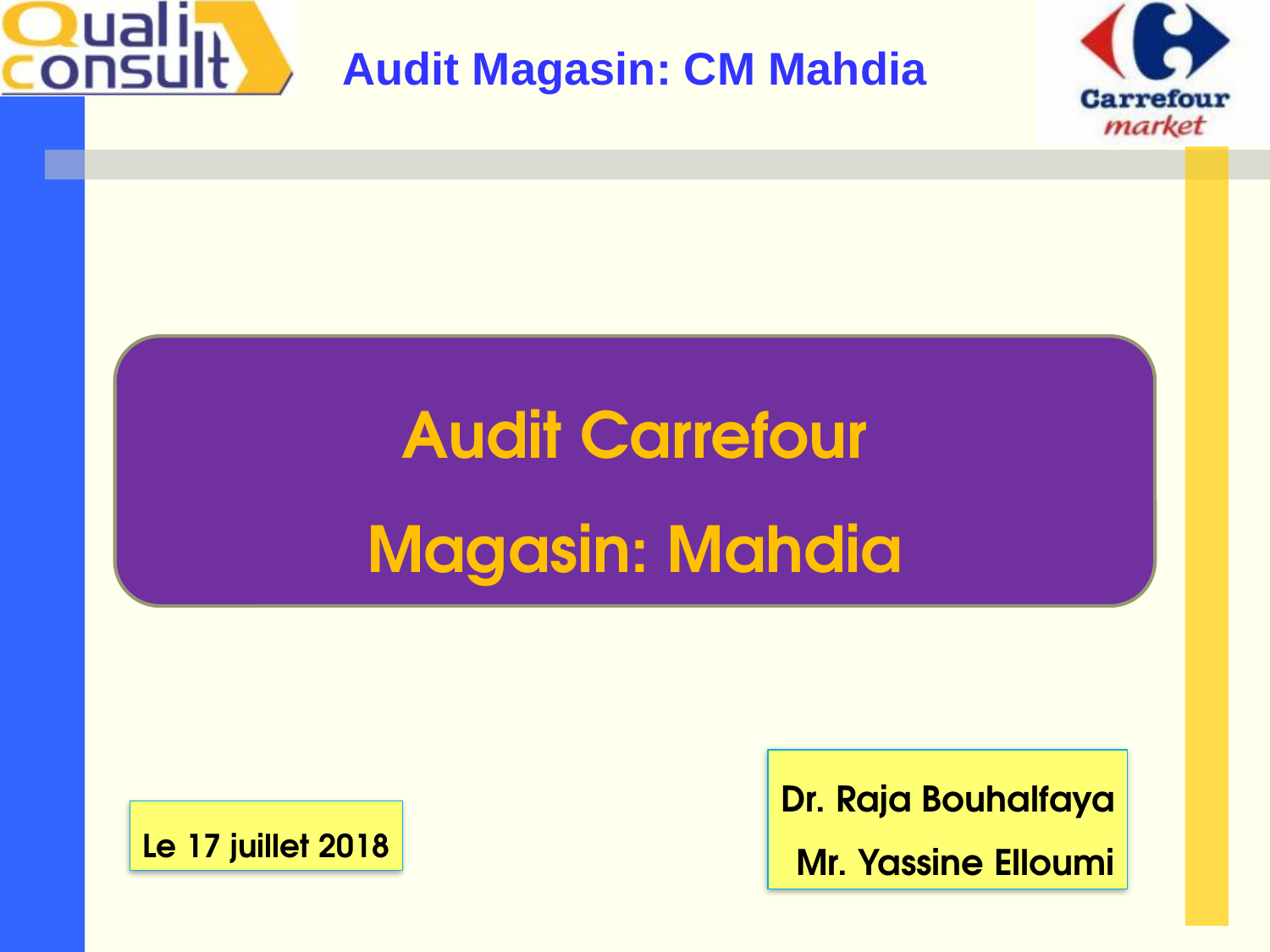

Audit Carrefour
Magasin: Mahdia
Dr. Raja Bouhalfaya
Mr. Yassine Elloumi
Le 17 juillet 2018